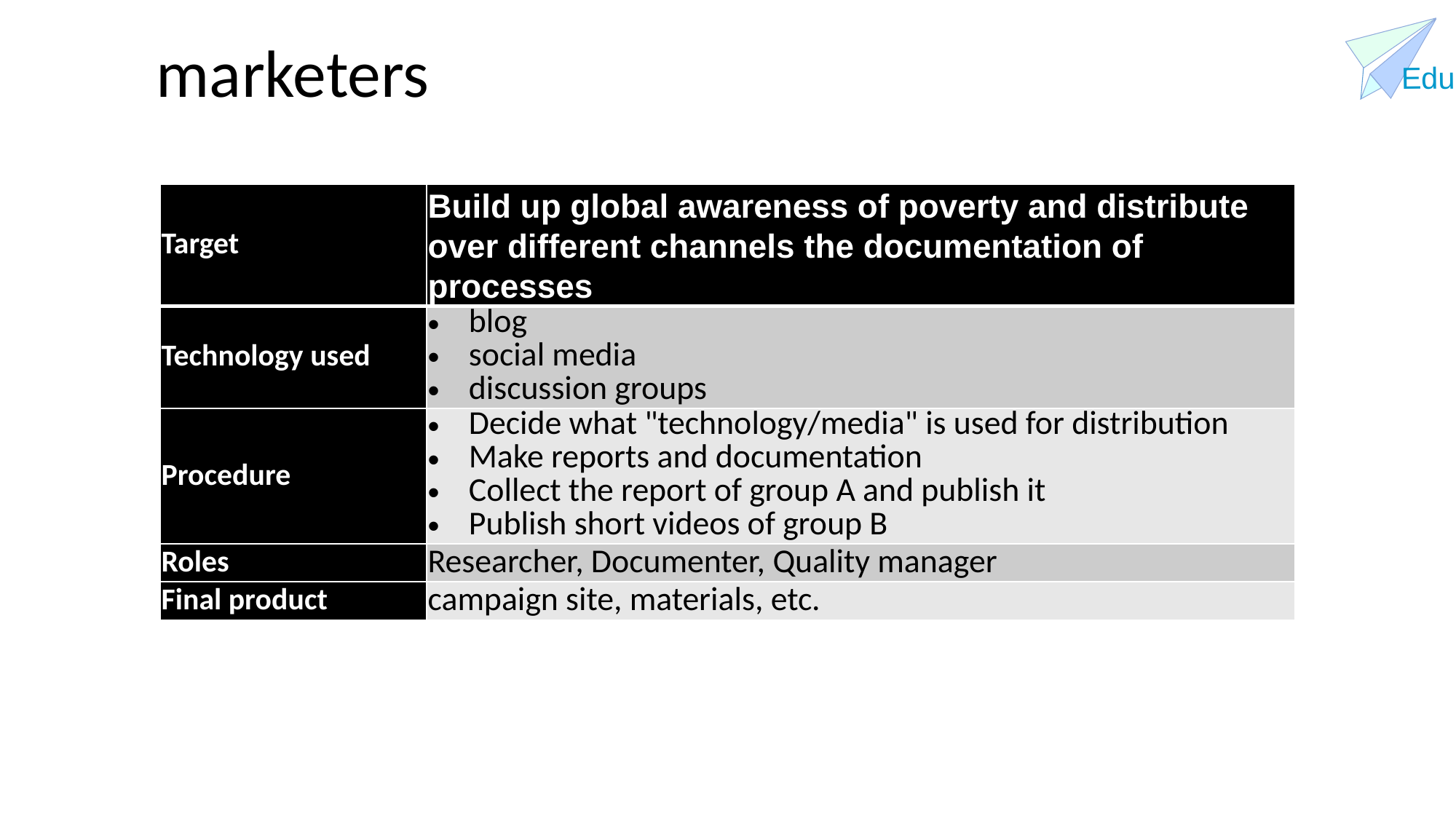

# marketers
| Target | Build up global awareness of poverty and distribute over different channels the documentation of processes |
| --- | --- |
| Technology used | blog  social media  discussion groups |
| Procedure | Decide what "technology/media" is used for distribution  Make reports and documentation   Collect the report of group A and publish it  Publish short videos of group B |
| Roles | Researcher, Documenter, Quality manager |
| Final product | campaign site, materials, etc. |